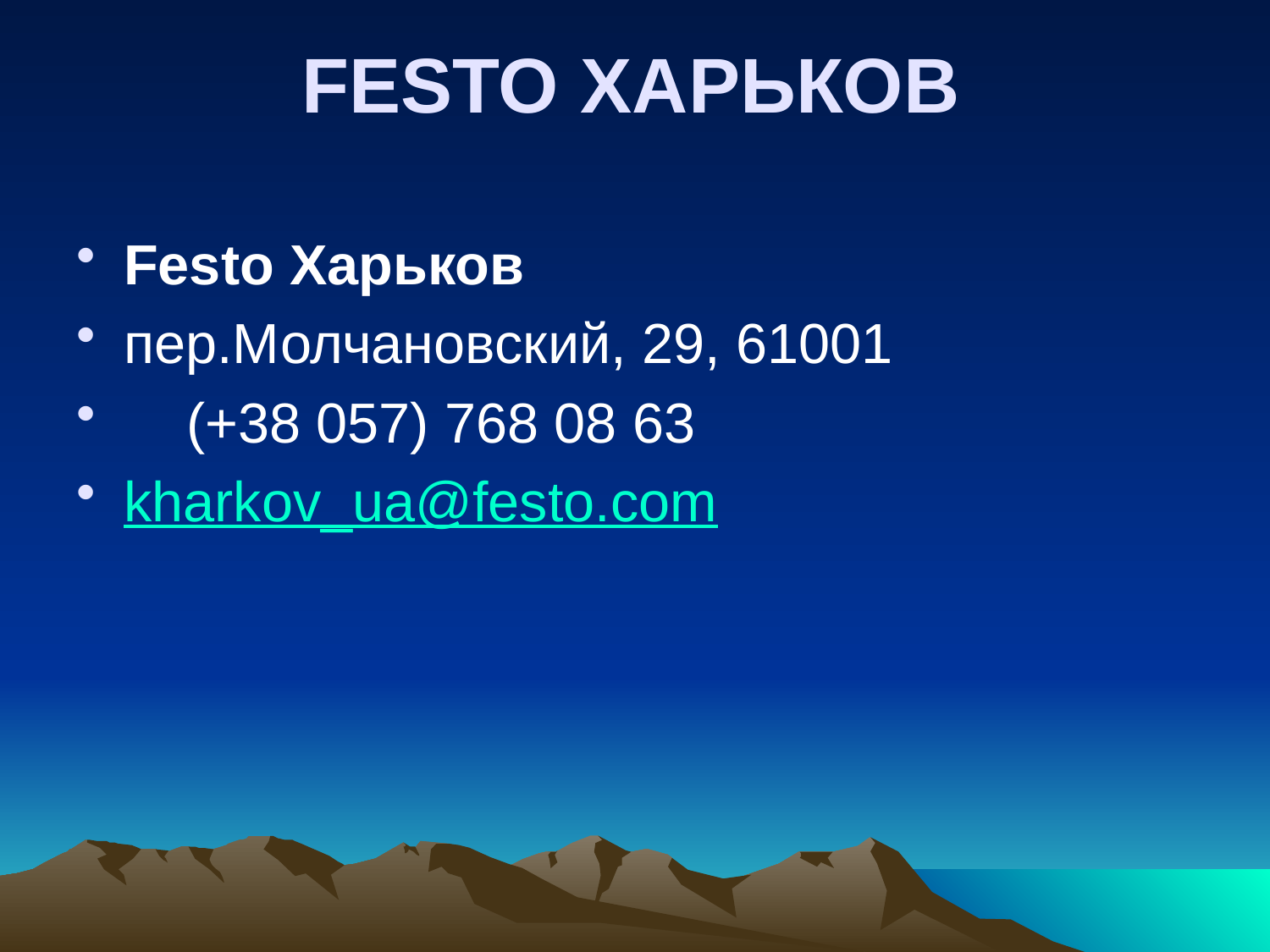

# FESTO ХАРЬКОВ
Festo Харьков
пер.Молчановский, 29, 61001
    (+38 057) 768 08 63
kharkov_ua@festo.com